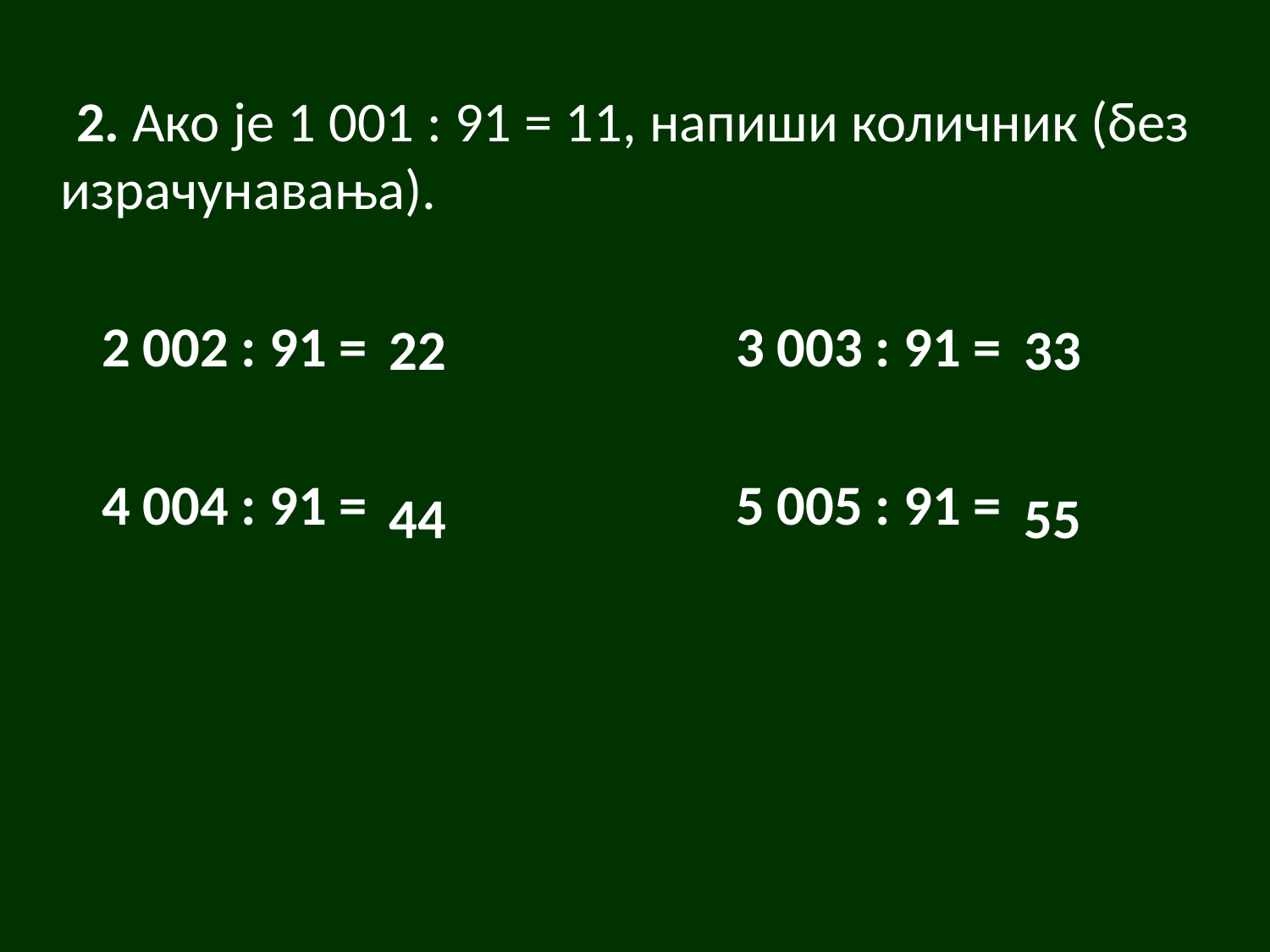

2. Ако је 1 001 : 91 = 11, напиши количник (без израчунавања).

       2 002 : 91 =                             3 003 : 91 =

       4 004 : 91 =                             5 005 : 91 =
#
22
33
44
55